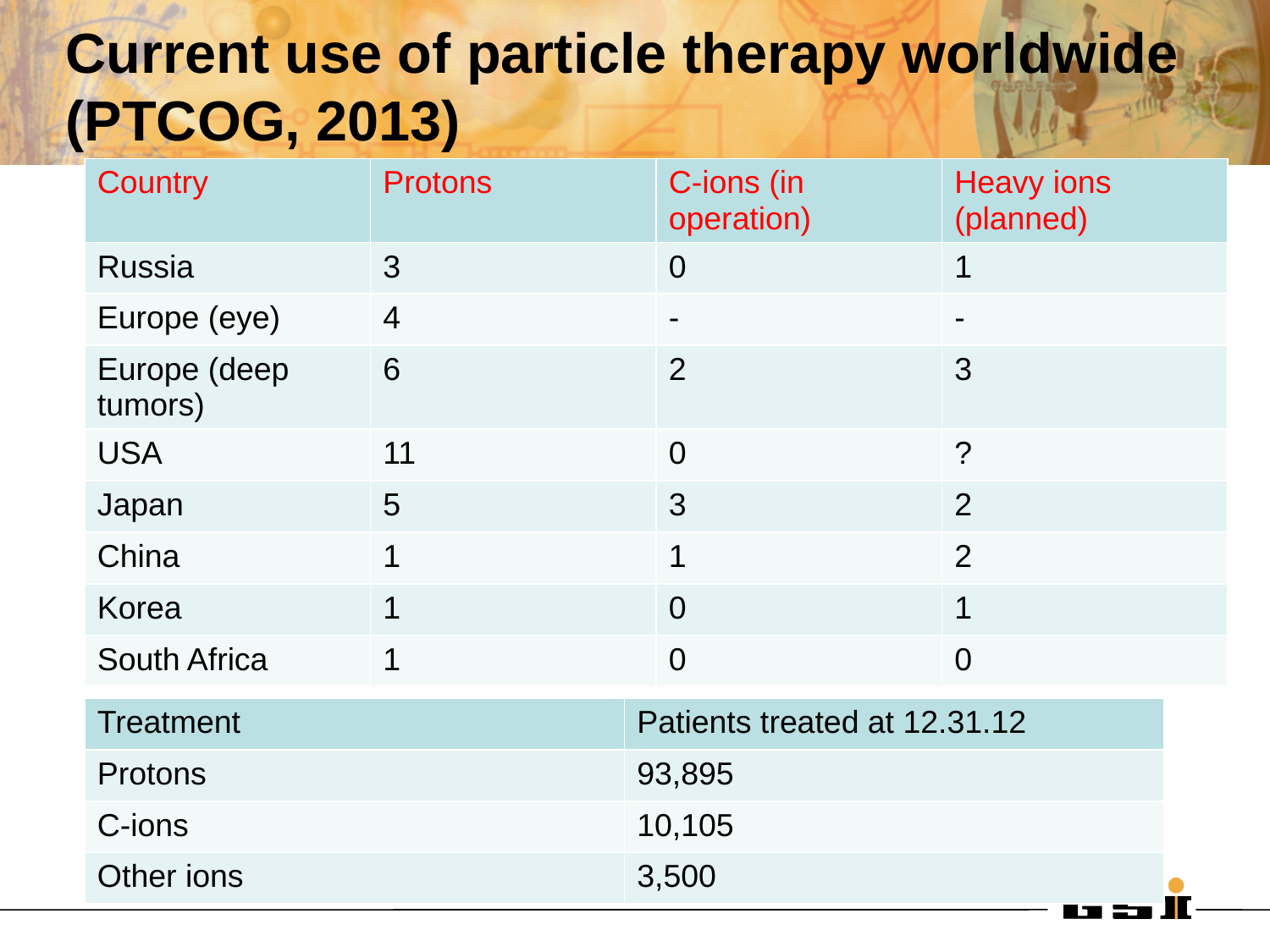

# Current use of particle therapy worldwide (PTCOG, 2013)
| Country | Protons | C-ions (in operation) | Heavy ions (planned) |
| --- | --- | --- | --- |
| Russia | 3 | 0 | 1 |
| Europe (eye) | 4 | - | - |
| Europe (deep tumors) | 6 | 2 | 3 |
| USA | 11 | 0 | ? |
| Japan | 5 | 3 | 2 |
| China | 1 | 1 | 2 |
| Korea | 1 | 0 | 1 |
| South Africa | 1 | 0 | 0 |
| Treatment | Patients treated at 12.31.12 |
| --- | --- |
| Protons | 93,895 |
| C-ions | 10,105 |
| Other ions | 3,500 |